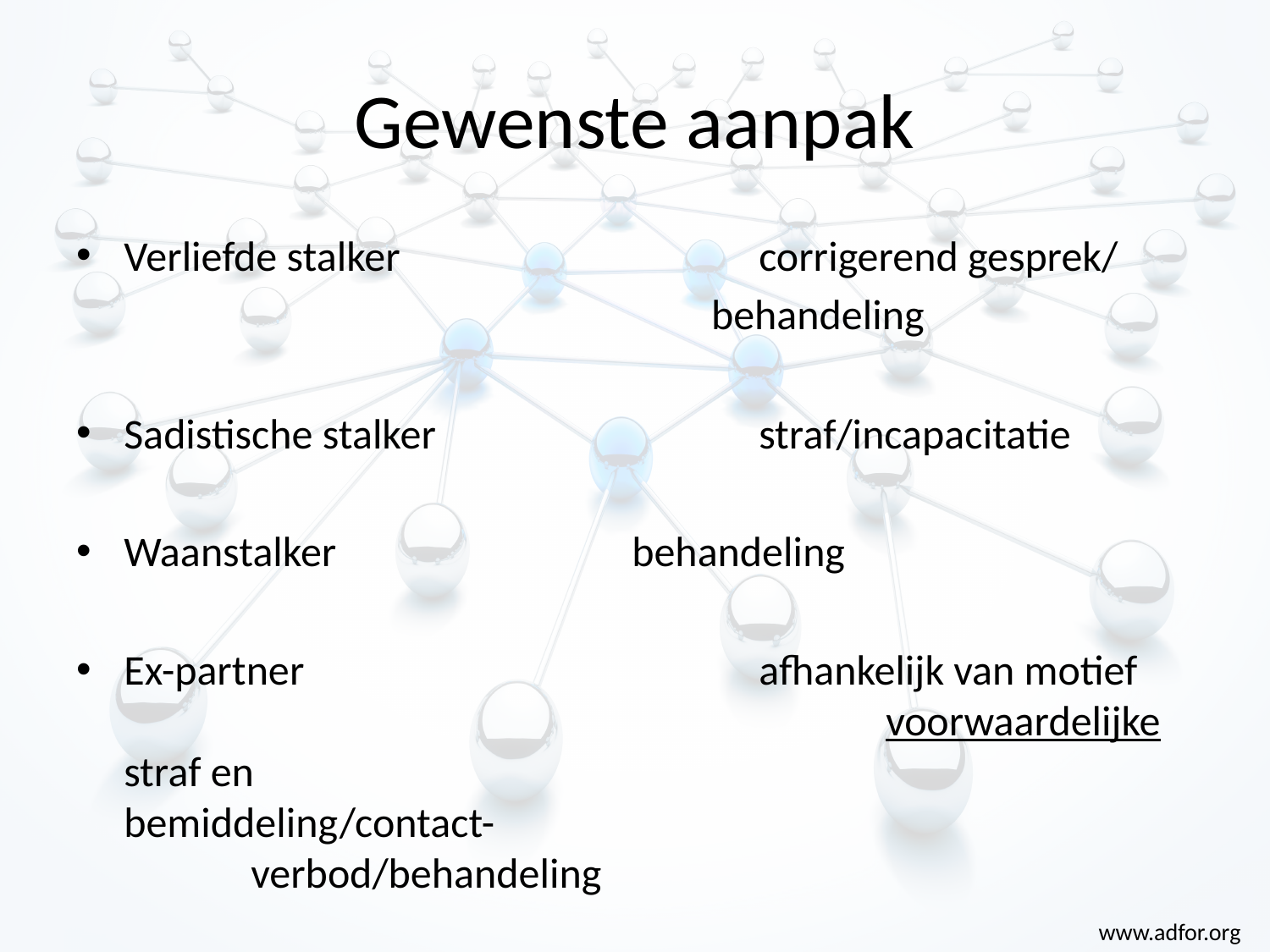

# Gewenste aanpak
Verliefde stalker			corrigerend gesprek/
					behandeling

Sadistische stalker			straf/incapacitatie

Waanstalker			behandeling

Ex-partner 				afhankelijk van motief 						voorwaardelijke straf en 						bemiddeling/contact-							verbod/behandeling
www.adfor.org